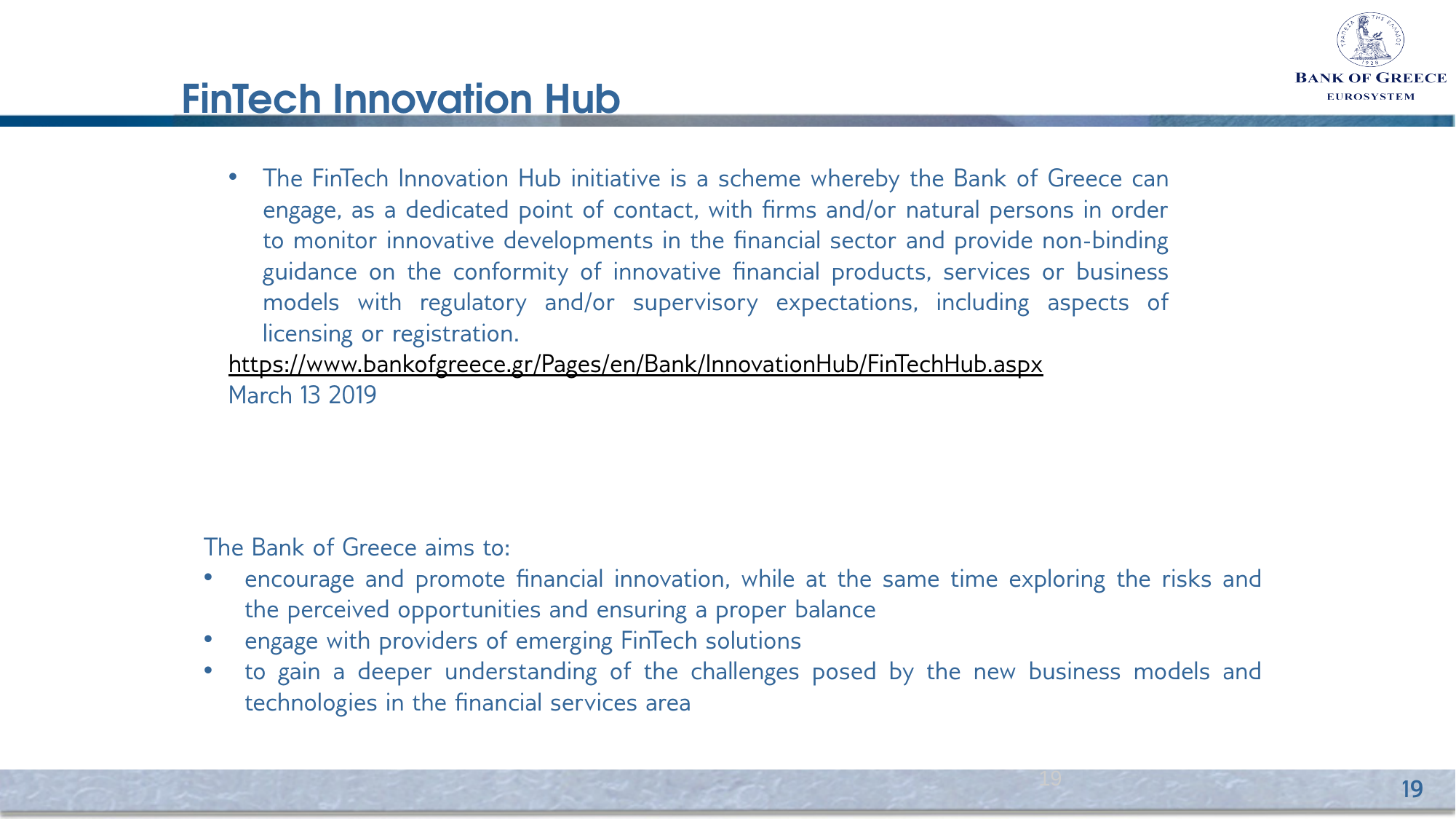

# FinTech Innovation Hub
The FinTech Innovation Hub initiative is a scheme whereby the Bank of Greece can engage, as a dedicated point of contact, with firms and/or natural persons in order to monitor innovative developments in the financial sector and provide non-binding guidance on the conformity of innovative financial products, services or business models with regulatory and/or supervisory expectations, including aspects of licensing or registration.
https://www.bankofgreece.gr/Pages/en/Bank/InnovationHub/FinTechHub.aspx
March 13 2019
The Bank of Greece aims to:
encourage and promote financial innovation, while at the same time exploring the risks and the perceived opportunities and ensuring a proper balance
engage with providers of emerging FinTech solutions
to gain a deeper understanding of the challenges posed by the new business models and technologies in the financial services area

19